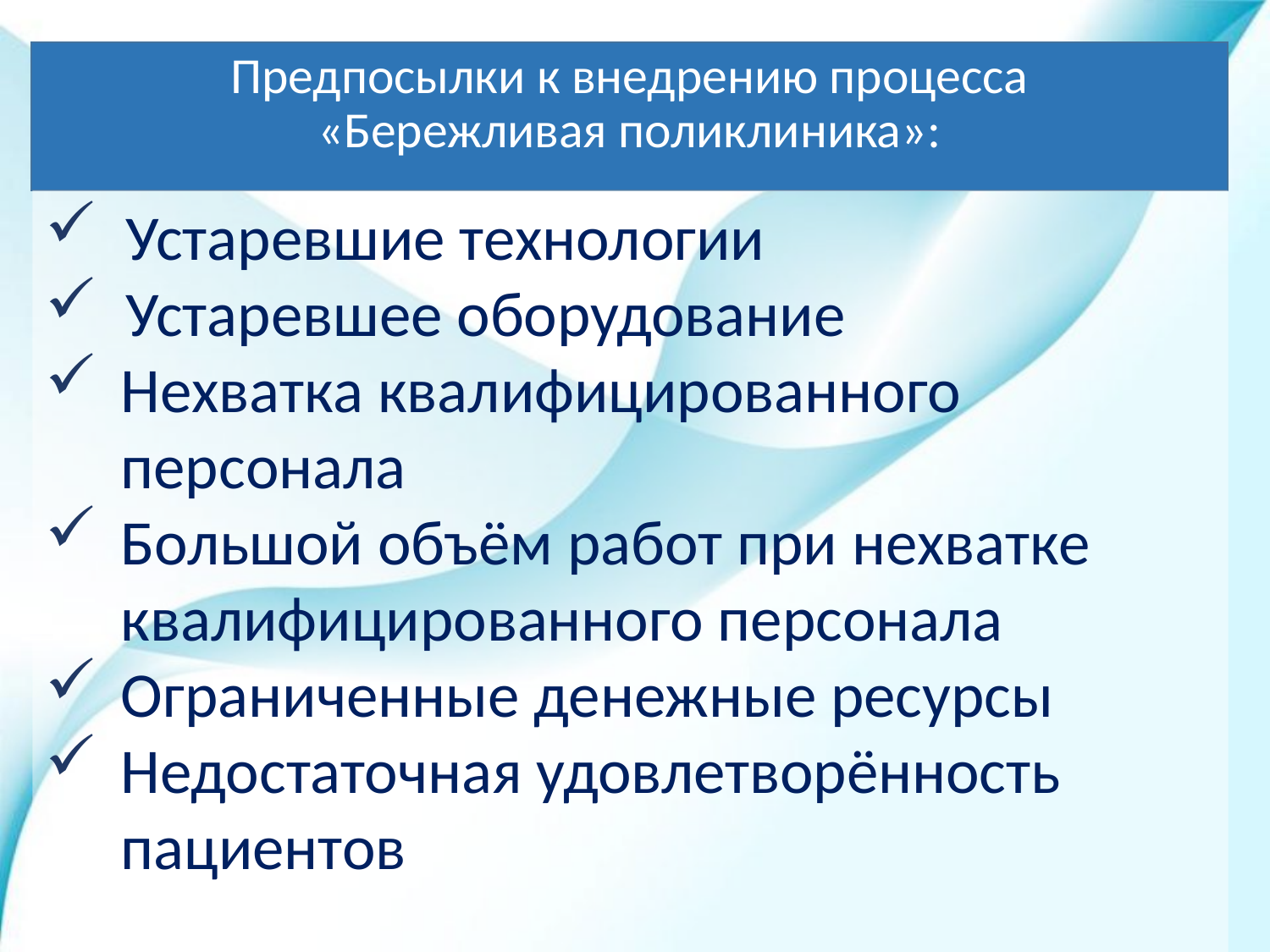

# Предпосылки к внедрению процесса «Бережливая поликлиника»:
  Устаревшие технологии
  Устаревшее оборудование
Нехватка квалифицированного персонала
Большой объём работ при нехватке квалифицированного персонала
Ограниченные денежные ресурсы
Недостаточная удовлетворённость пациентов